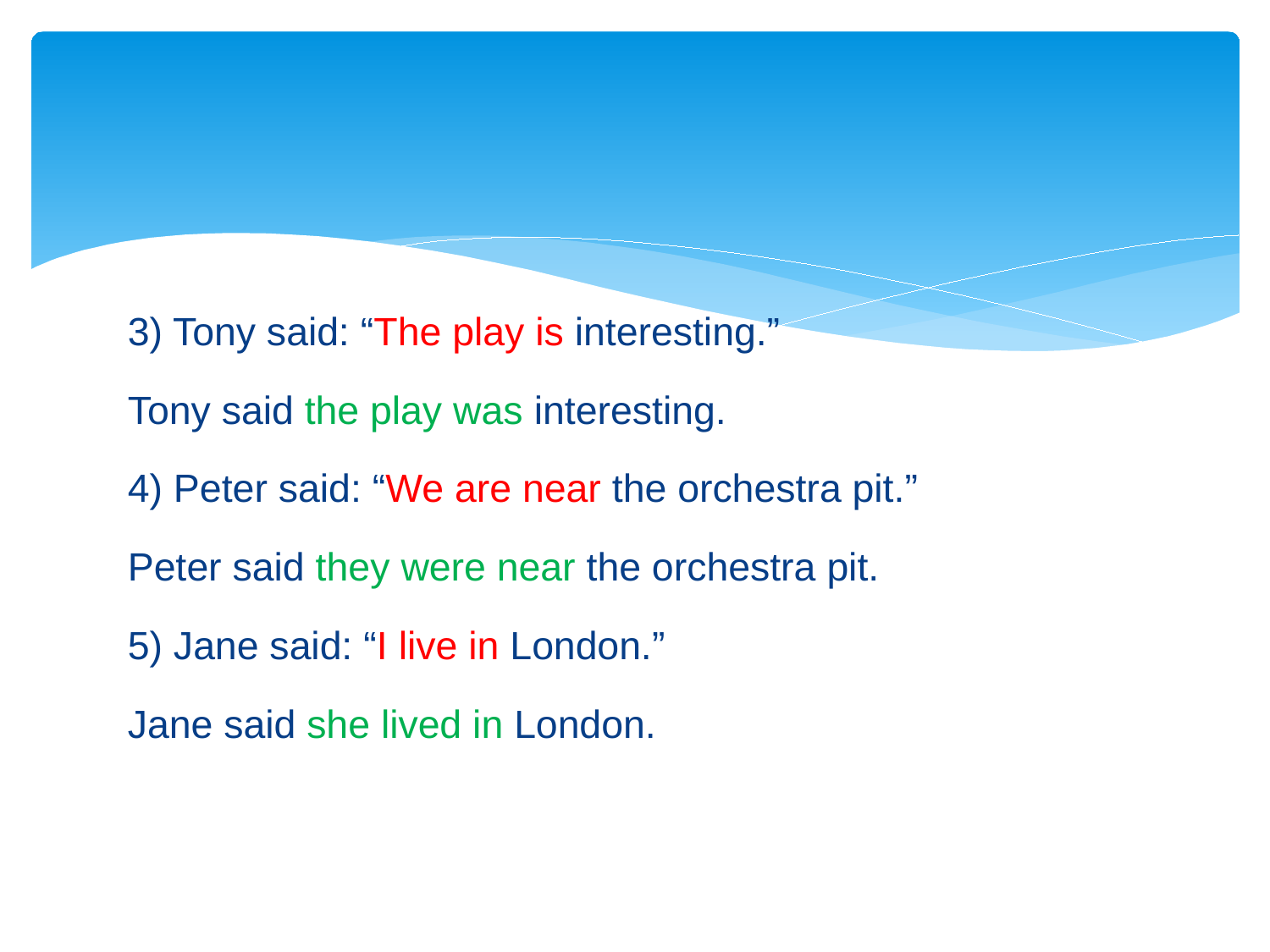

3) Tony said: “The play is interesting.”
Tony said the play was interesting.
4) Peter said: “We are near the orchestra pit.”
Peter said they were near the orchestra pit.
5) Jane said: “I live in London.”
Jane said she lived in London.